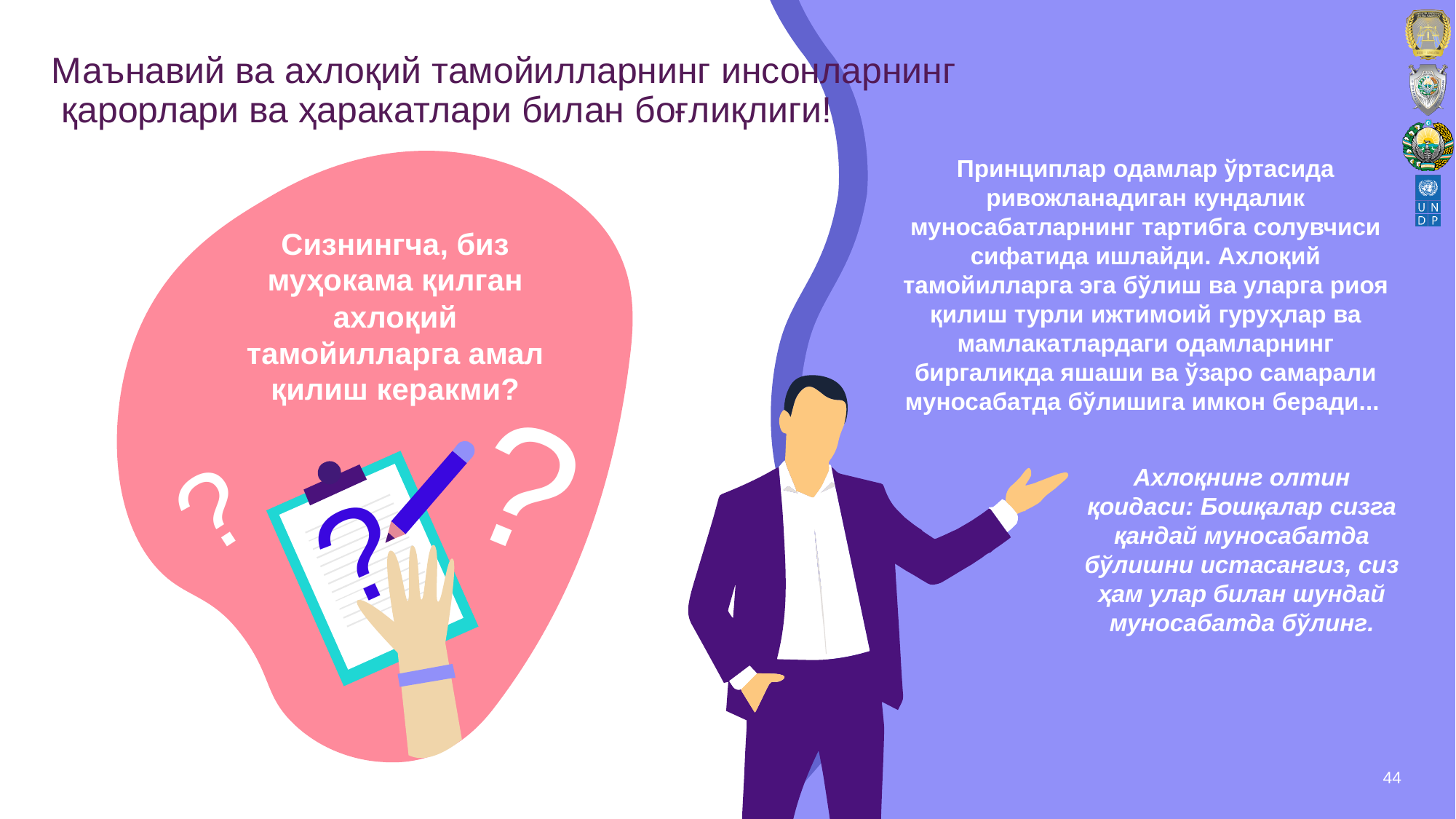

# Маънавий ва аxлоқий тамойилларнинг инсонларнинг қарорлари ва ҳаракатлари билан боғлиқлиги!

Принциплар одамлар ўртасида ривожланадиган кундалик муносабатларнинг тартибга солувчиси сифатида ишлайди. Аxлоқий тамойилларга эга бўлиш ва уларга риоя қилиш турли ижтимоий гуруҳлар ва мамлакатлардаги одамларнинг биргаликда яшаши ва ўзаро самарали муносабатда бўлишига имкон бeради...

Аxлоқнинг олтин қоидаси: Бошқалар сизга қандай муносабатда бўлишни истасангиз, сиз ҳам улар билан шундай муносабатда бўлинг.
Сизнингча, биз муҳокама қилган аxлоқий тамойилларга амал қилиш кeракми?
?

?

?